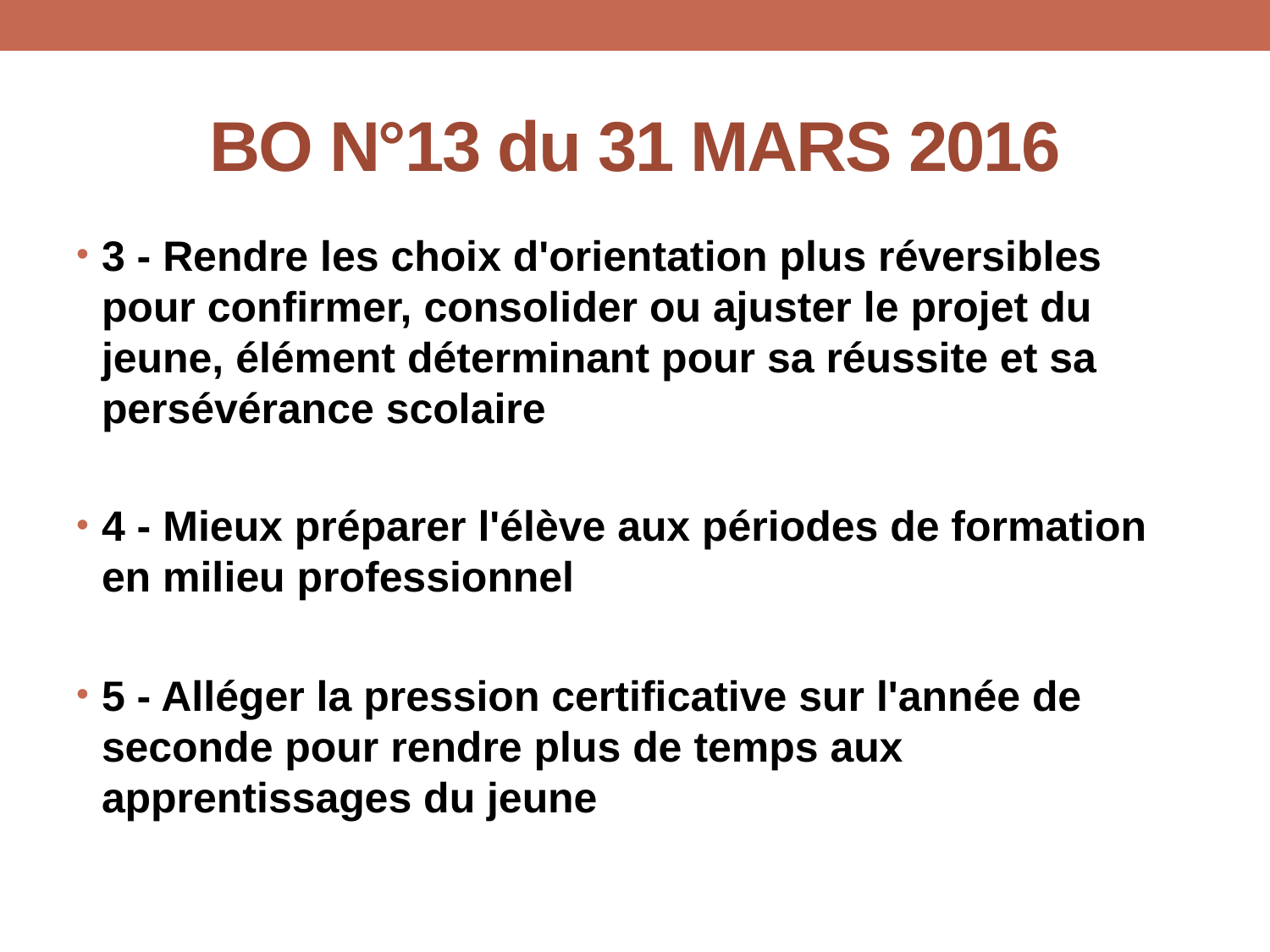

# BO N°13 du 31 MARS 2016
3 - Rendre les choix d'orientation plus réversibles pour confirmer, consolider ou ajuster le projet du jeune, élément déterminant pour sa réussite et sa persévérance scolaire

4 - Mieux préparer l'élève aux périodes de formation en milieu professionnel

5 - Alléger la pression certificative sur l'année de seconde pour rendre plus de temps aux apprentissages du jeune